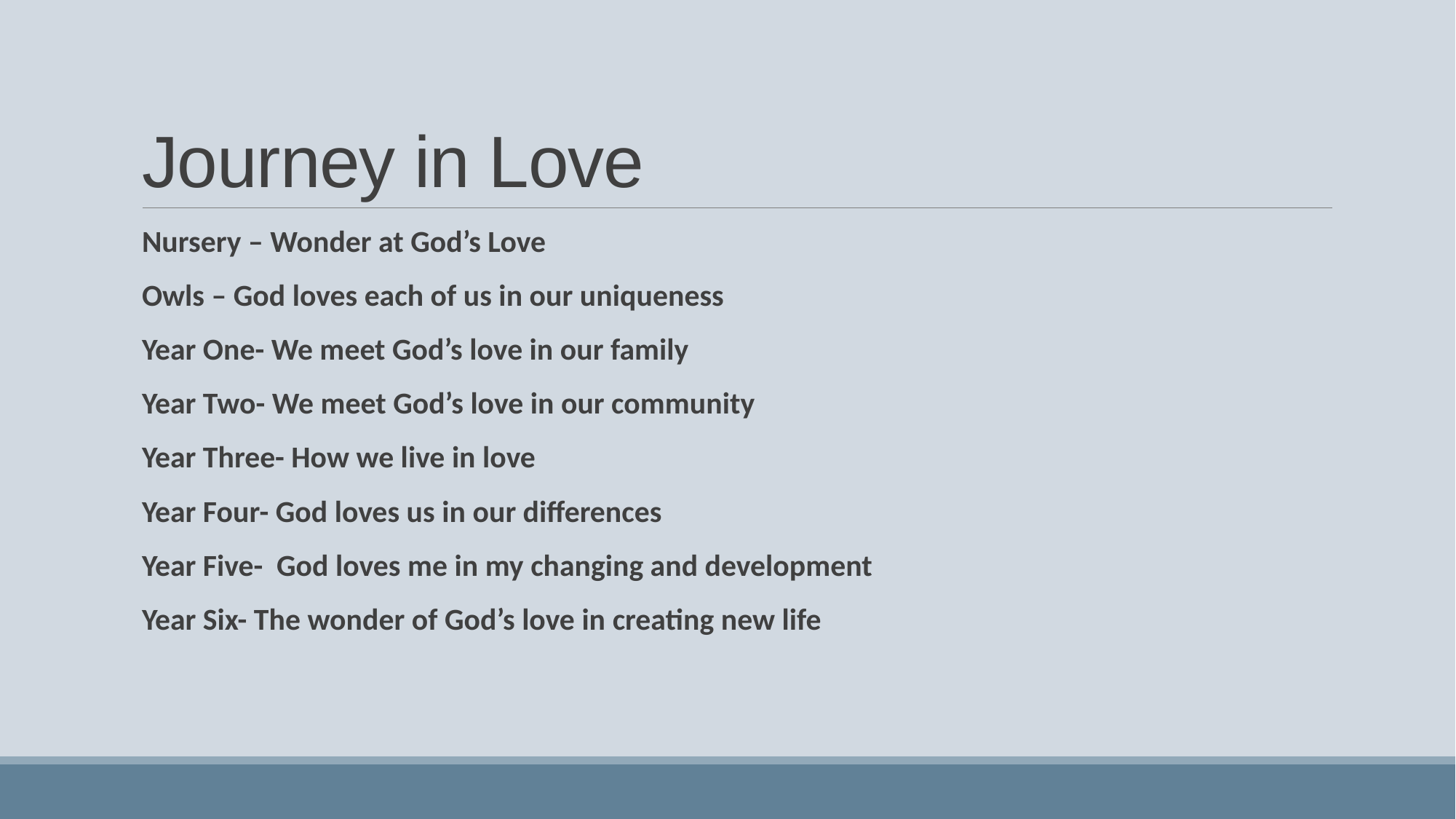

# Journey in Love
Nursery – Wonder at God’s Love
Owls – God loves each of us in our uniqueness
Year One- We meet God’s love in our family
Year Two- We meet God’s love in our community
Year Three- How we live in love
Year Four- God loves us in our differences
Year Five-  God loves me in my changing and development
Year Six- The wonder of God’s love in creating new life